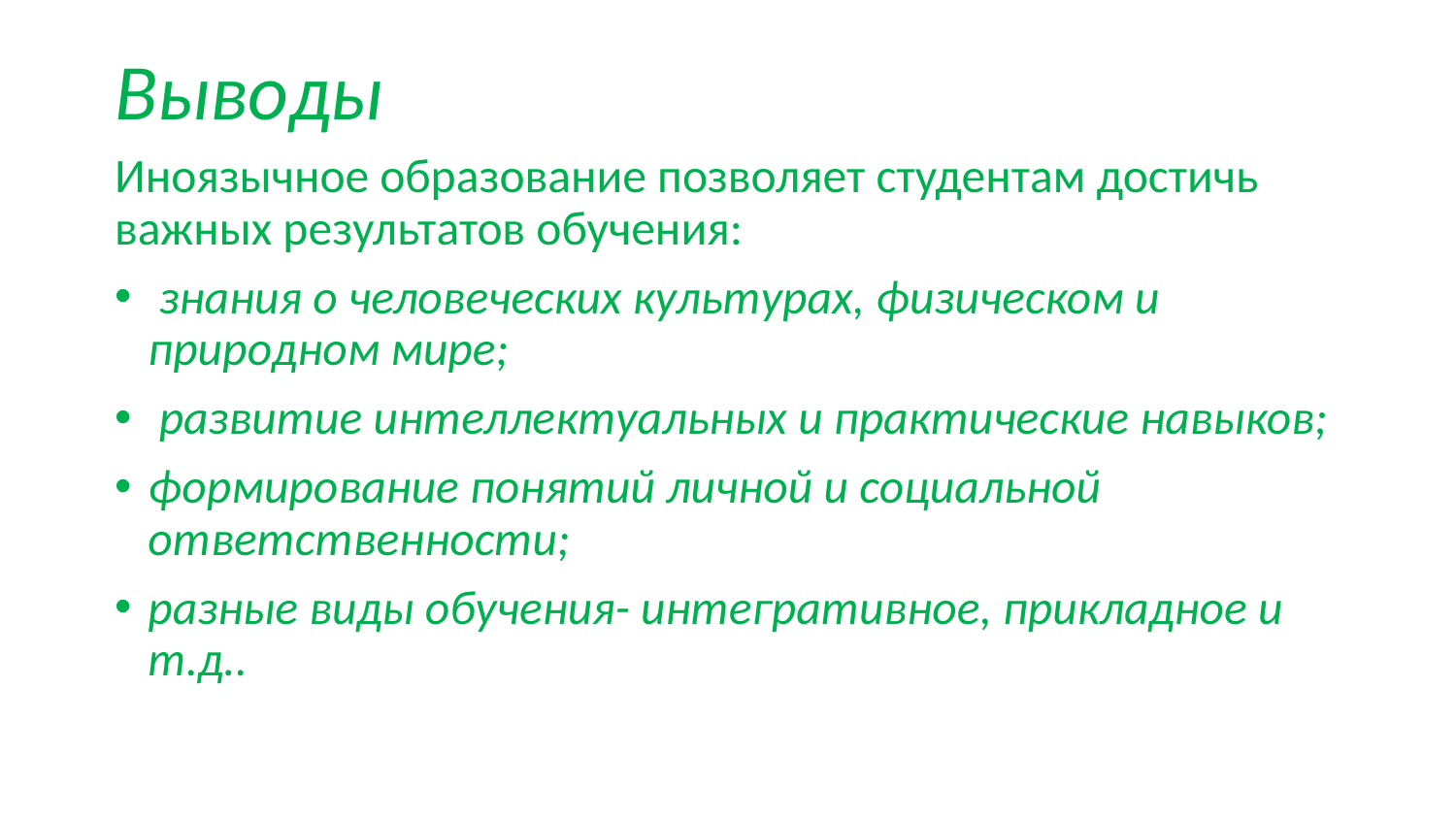

# Выводы
Иноязычное образование позволяет студентам достичь важных результатов обучения:
 знания о человеческих культурах, физическом и природном мире;
 развитие интеллектуальных и практические навыков;
формирование понятий личной и социальной ответственности;
разные виды обучения- интегративное, прикладное и т.д..